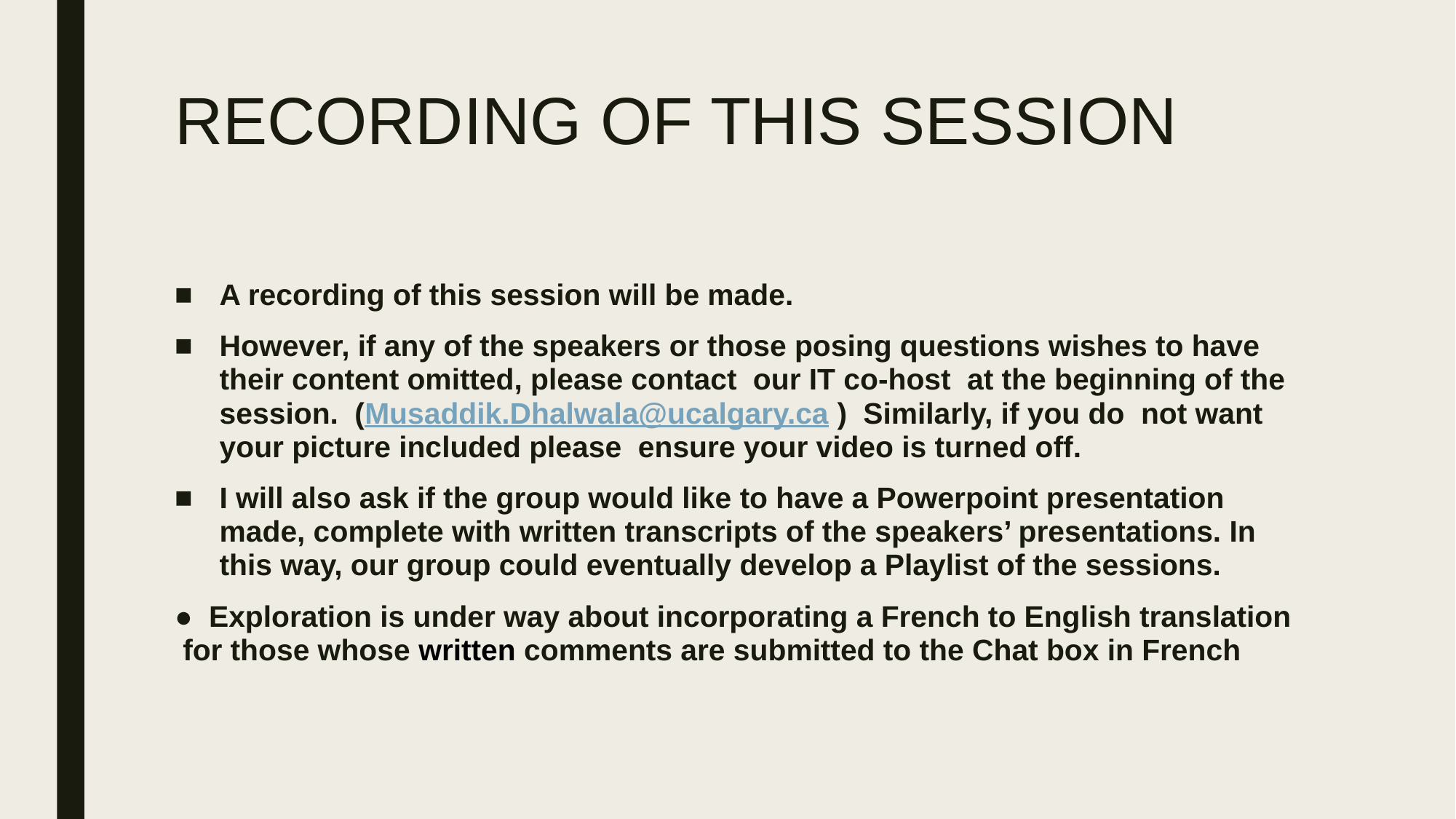

# RECORDING OF THIS SESSION
A recording of this session will be made.
However, if any of the speakers or those posing questions wishes to have their content omitted, please contact  our IT co-host  at the beginning of the session.  (Musaddik.Dhalwala@ucalgary.ca )  Similarly, if you do  not want your picture included please  ensure your video is turned off.
I will also ask if the group would like to have a Powerpoint presentation made, complete with written transcripts of the speakers’ presentations. In this way, our group could eventually develop a Playlist of the sessions.
●  Exploration is under way about incorporating a French to English translation  for those whose written comments are submitted to the Chat box in French